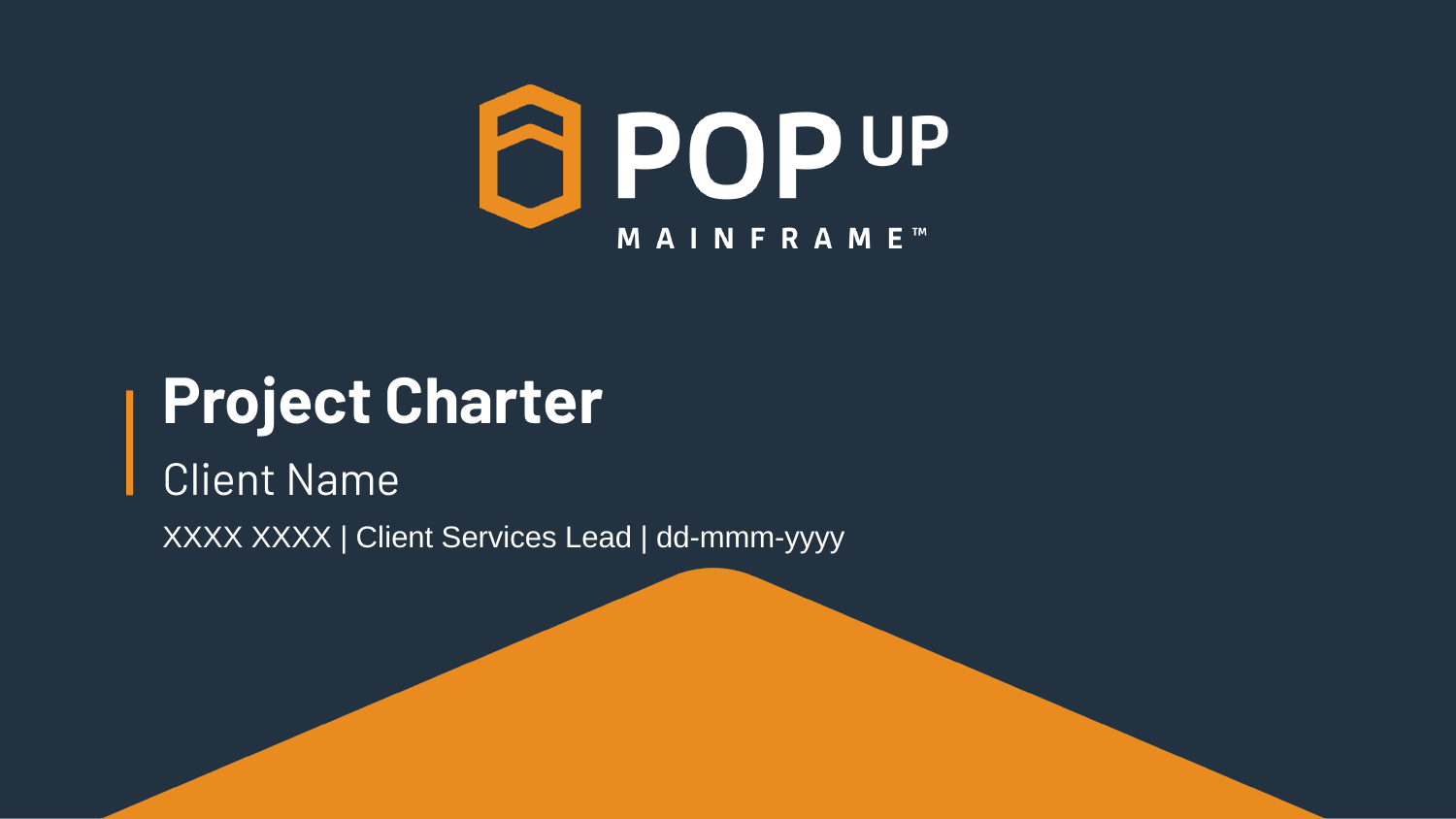

# Project Charter
Client Name
XXXX XXXX | Client Services Lead | dd-mmm-yyyy